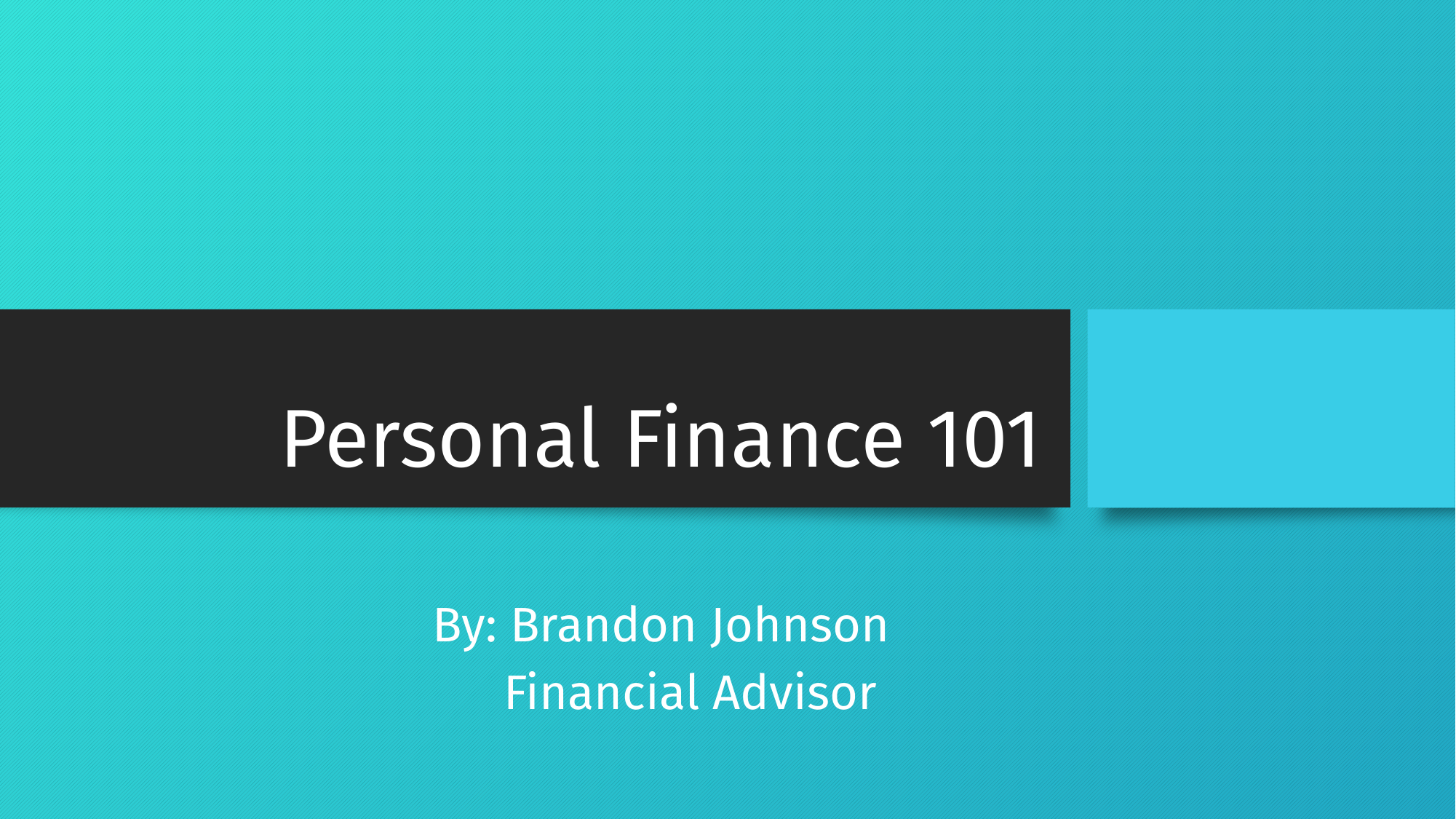

# Personal Finance 101
By: Brandon Johnson
Financial Advisor